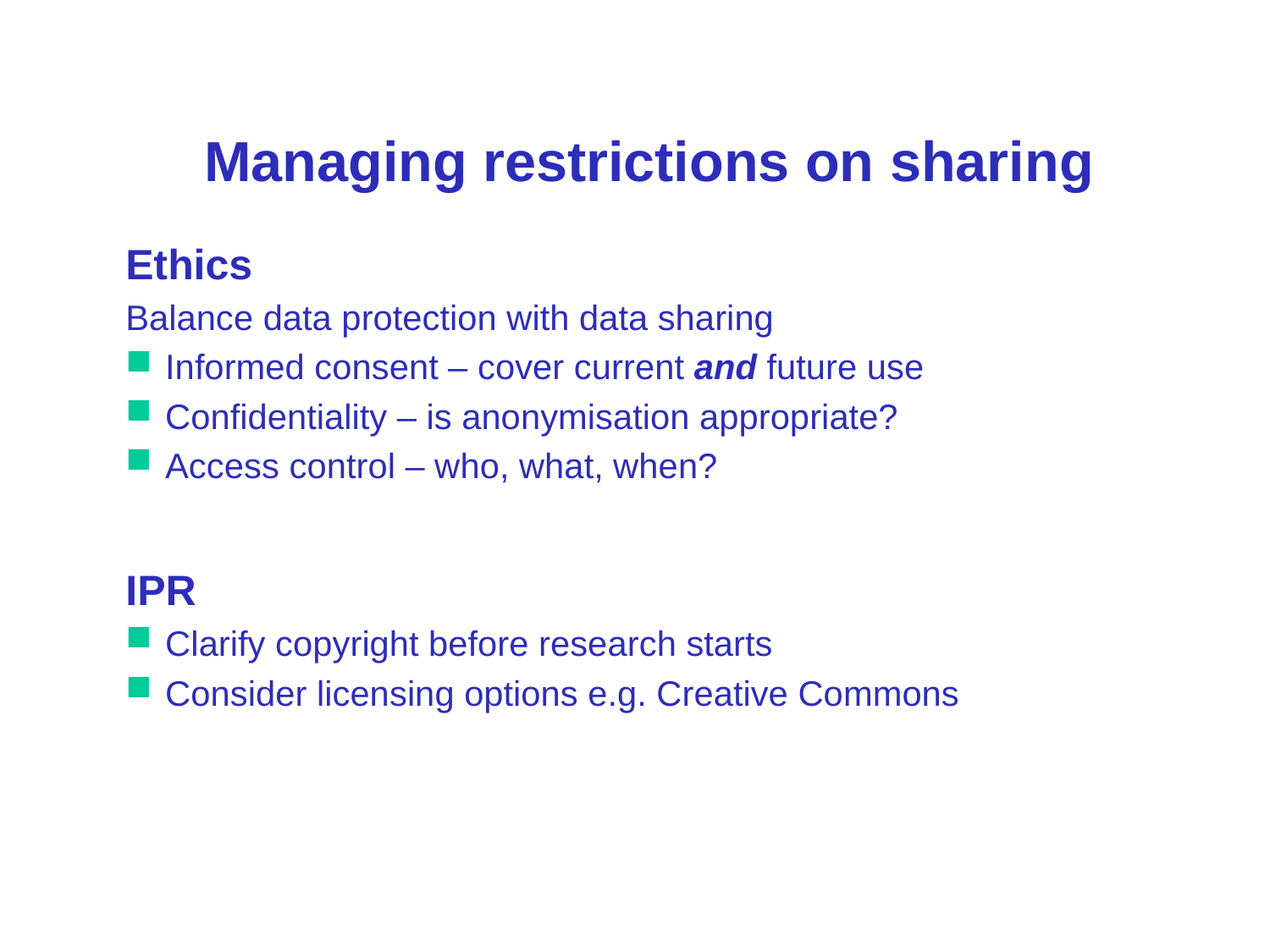

# Managing restrictions on sharing
Ethics
Balance data protection with data sharing
Informed consent – cover current and future use
Confidentiality – is anonymisation appropriate?
Access control – who, what, when?

IPR
Clarify copyright before research starts
Consider licensing options e.g. Creative Commons